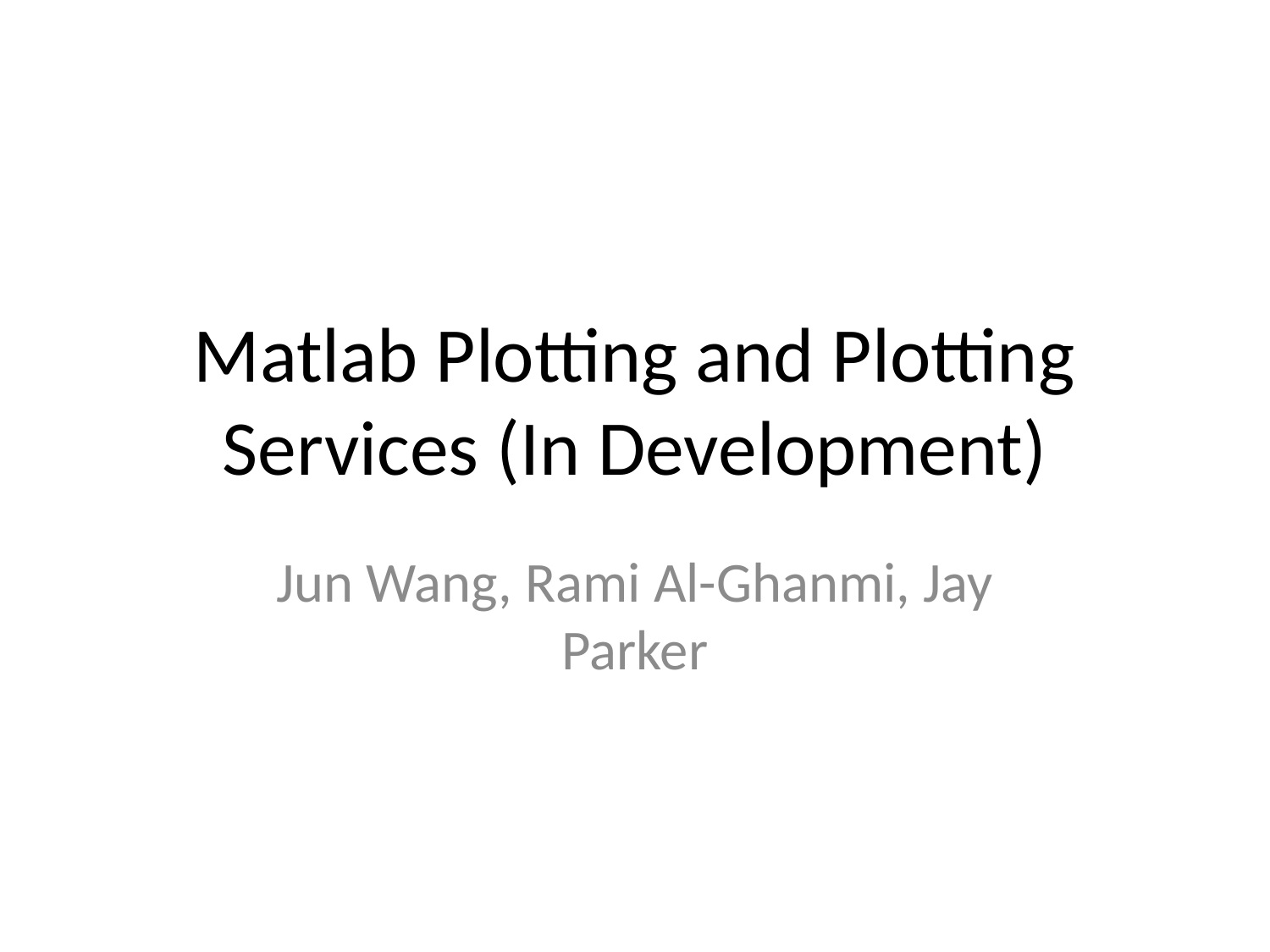

# Matlab Plotting and Plotting Services (In Development)
Jun Wang, Rami Al-Ghanmi, Jay Parker